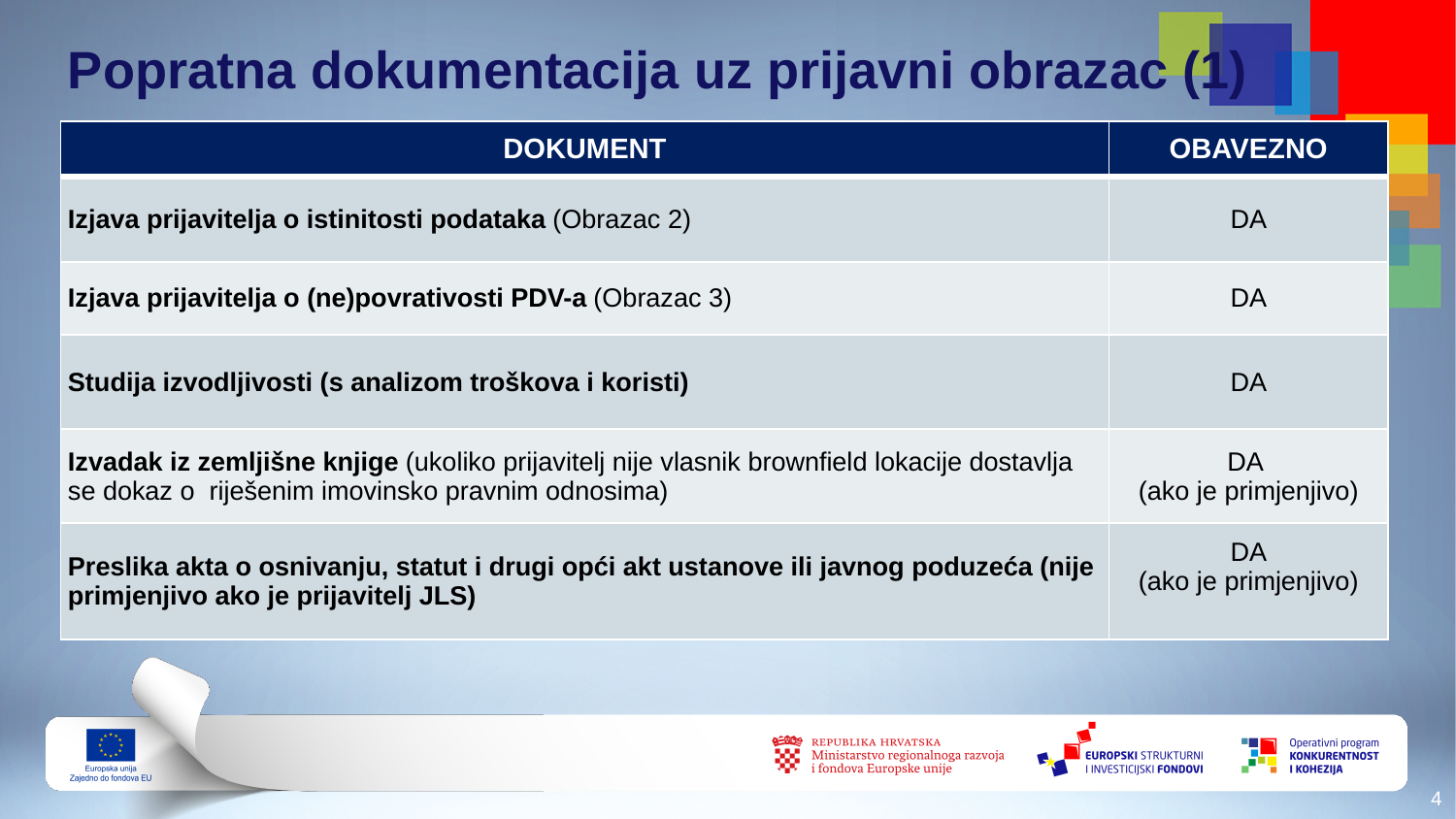

# Popratna dokumentacija uz prijavni obrazac (1)
| DOKUMENT | OBAVEZNO |
| --- | --- |
| Izjava prijavitelja o istinitosti podataka (Obrazac 2) | DA |
| Izjava prijavitelja o (ne)povrativosti PDV-a (Obrazac 3) | DA |
| Studija izvodljivosti (s analizom troškova i koristi) | DA |
| Izvadak iz zemljišne knjige (ukoliko prijavitelj nije vlasnik brownfield lokacije dostavlja se dokaz o riješenim imovinsko pravnim odnosima) | DA (ako je primjenjivo) |
| Preslika akta o osnivanju, statut i drugi opći akt ustanove ili javnog poduzeća (nije primjenjivo ako je prijavitelj JLS) | DA (ako je primjenjivo) |
4